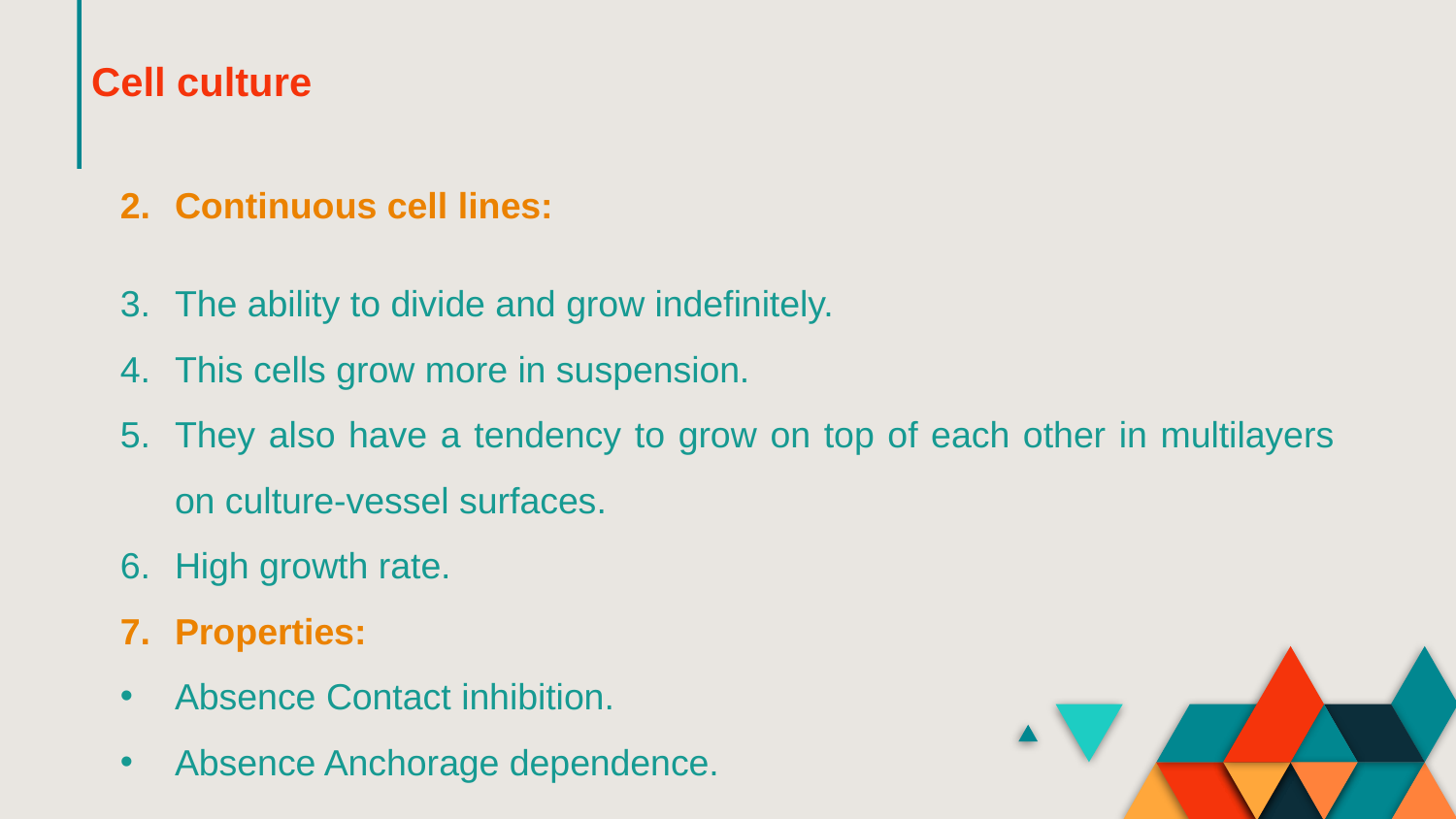

Cell culture
Continuous cell lines:

The ability to divide and grow indefinitely.
This cells grow more in suspension.
They also have a tendency to grow on top of each other in multilayers on culture-vessel surfaces.
High growth rate.
Properties:
Absence Contact inhibition.
Absence Anchorage dependence.